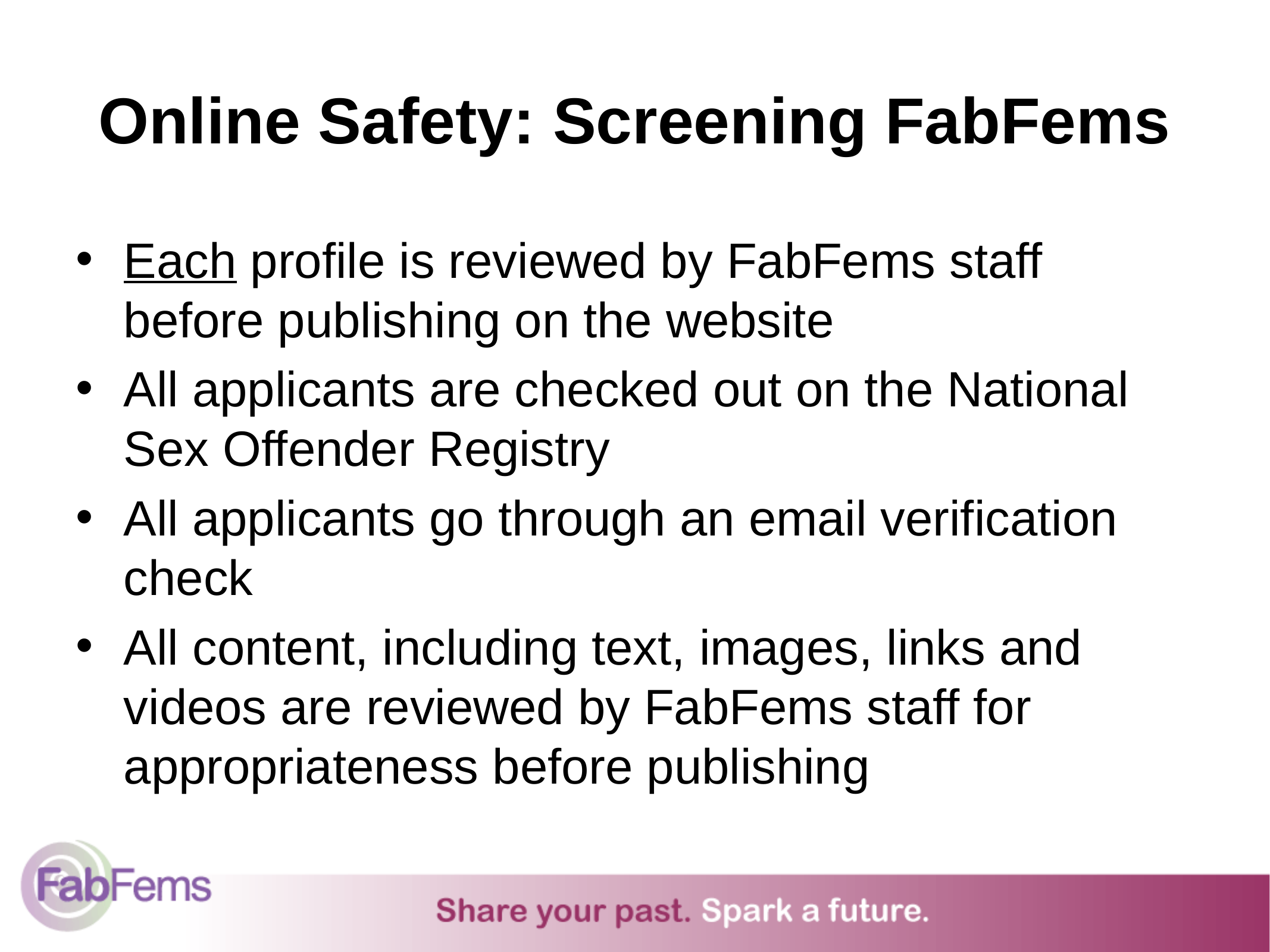

# Online Safety: Screening FabFems
Each profile is reviewed by FabFems staff before publishing on the website
All applicants are checked out on the National Sex Offender Registry
All applicants go through an email verification check
All content, including text, images, links and videos are reviewed by FabFems staff for appropriateness before publishing